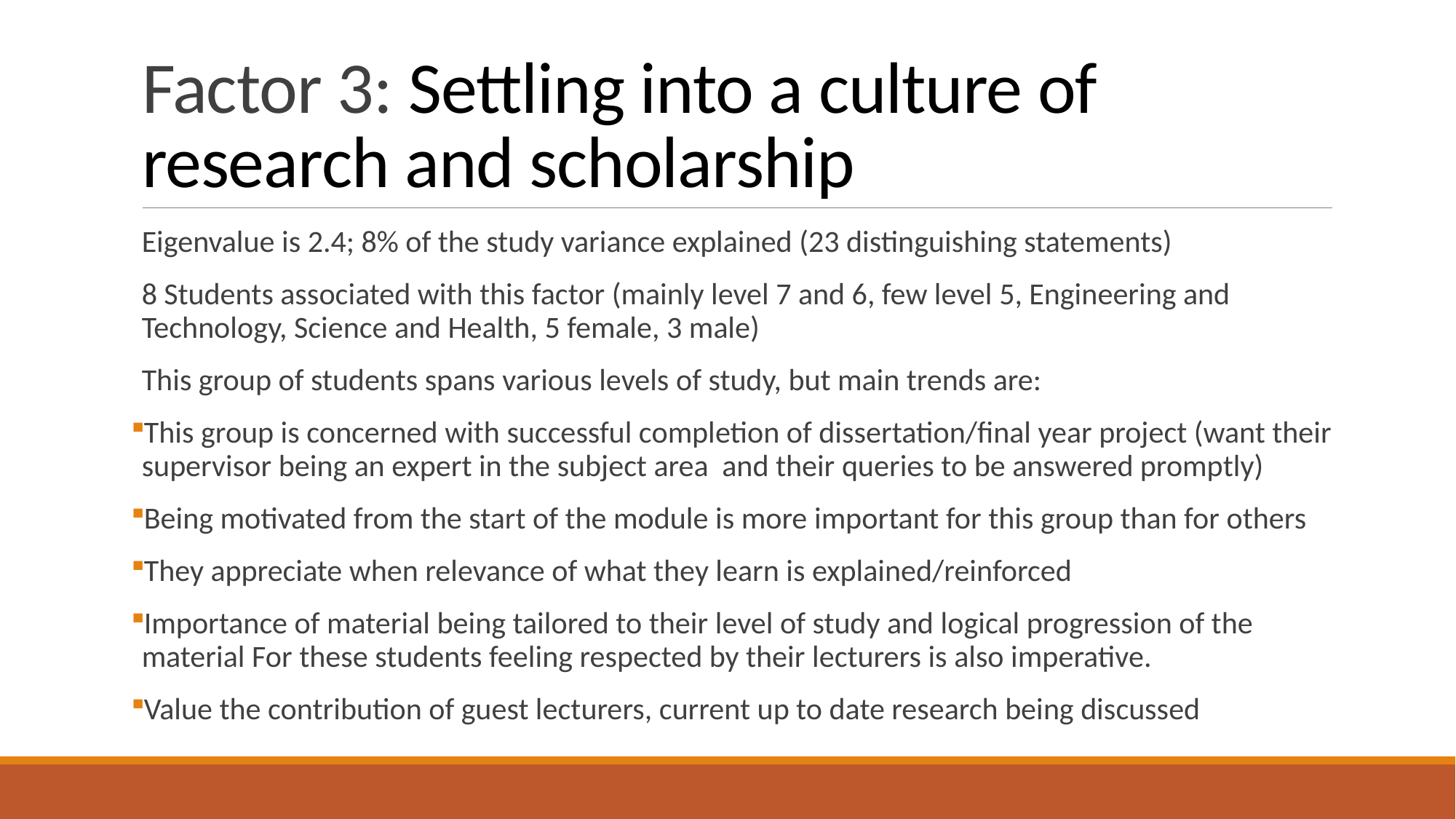

# Factor 3: Settling into a culture of research and scholarship
Eigenvalue is 2.4; 8% of the study variance explained (23 distinguishing statements)
8 Students associated with this factor (mainly level 7 and 6, few level 5, Engineering and Technology, Science and Health, 5 female, 3 male)
This group of students spans various levels of study, but main trends are:
This group is concerned with successful completion of dissertation/final year project (want their supervisor being an expert in the subject area  and their queries to be answered promptly)
Being motivated from the start of the module is more important for this group than for others
They appreciate when relevance of what they learn is explained/reinforced
Importance of material being tailored to their level of study and logical progression of the material For these students feeling respected by their lecturers is also imperative.
Value the contribution of guest lecturers, current up to date research being discussed